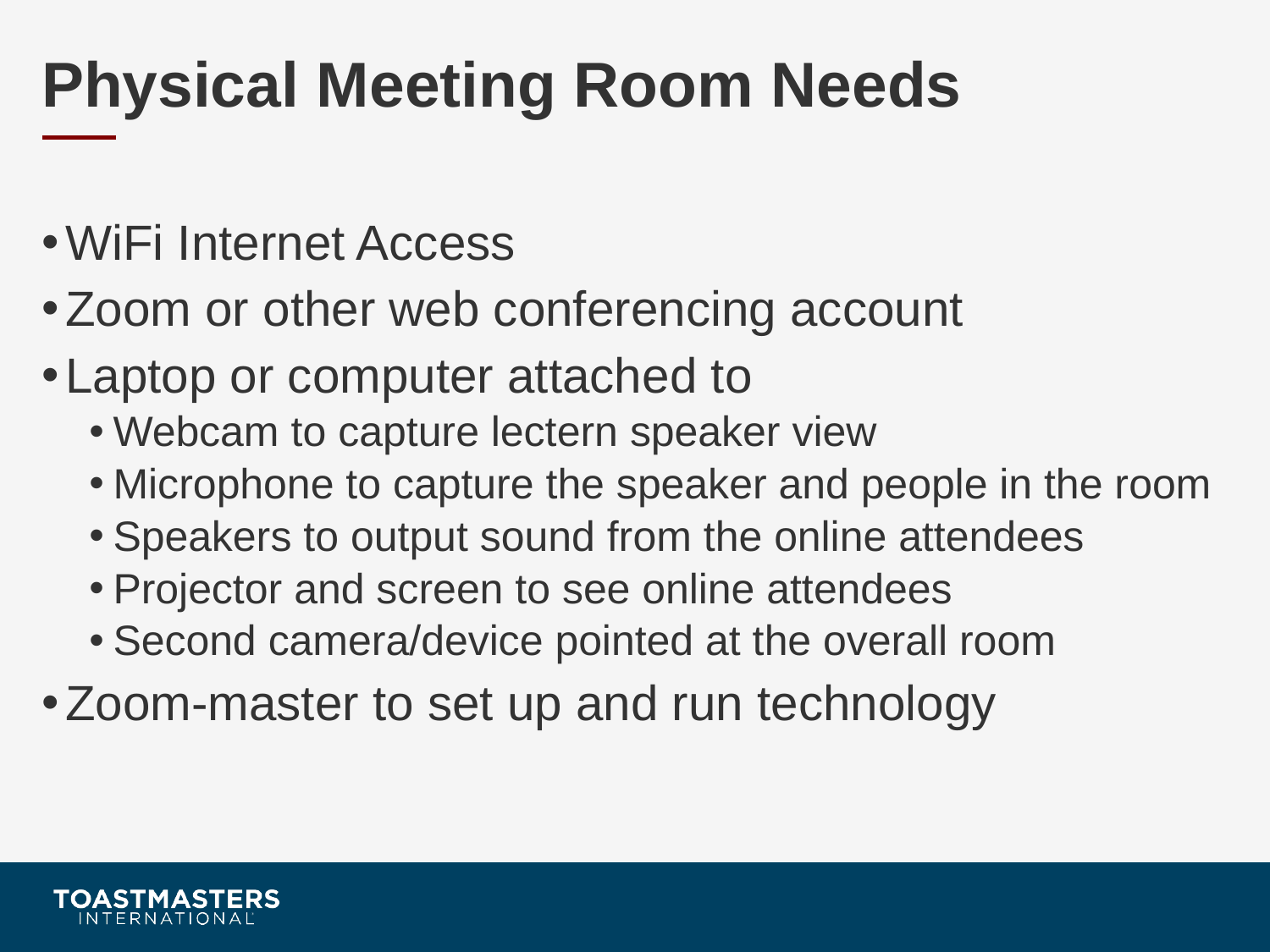

# Physical Meeting Room Needs
WiFi Internet Access
Zoom or other web conferencing account
Laptop or computer attached to
Webcam to capture lectern speaker view
Microphone to capture the speaker and people in the room
Speakers to output sound from the online attendees
Projector and screen to see online attendees
Second camera/device pointed at the overall room
Zoom-master to set up and run technology